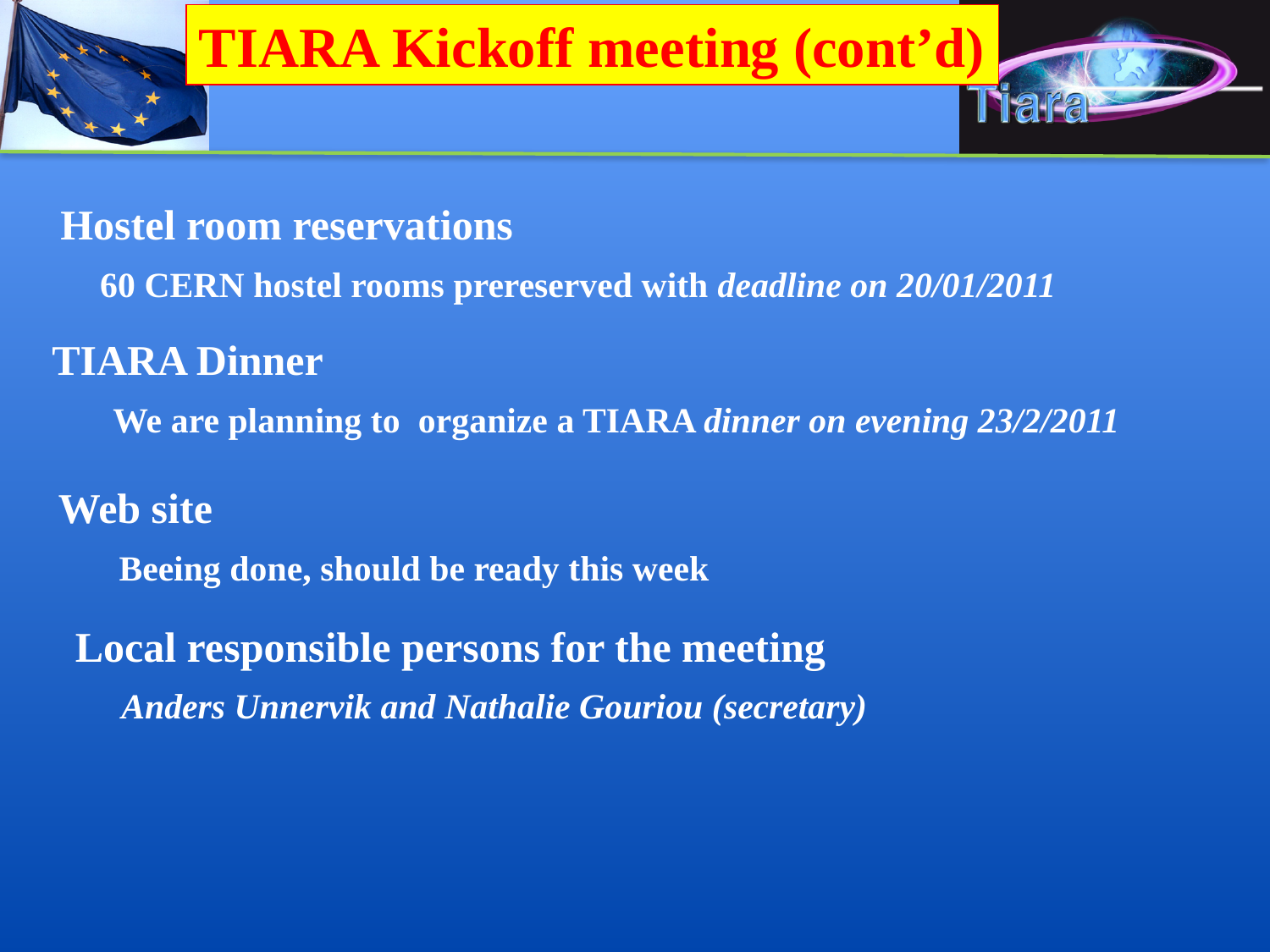

TIARA Kickoff meeting (cont’d)
Hostel room reservations
60 CERN hostel rooms prereserved with deadline on 20/01/2011
TIARA Dinner
We are planning to  organize a TIARA dinner on evening 23/2/2011
Web site
Beeing done, should be ready this week
Local responsible persons for the meeting
Anders Unnervik and Nathalie Gouriou (secretary)